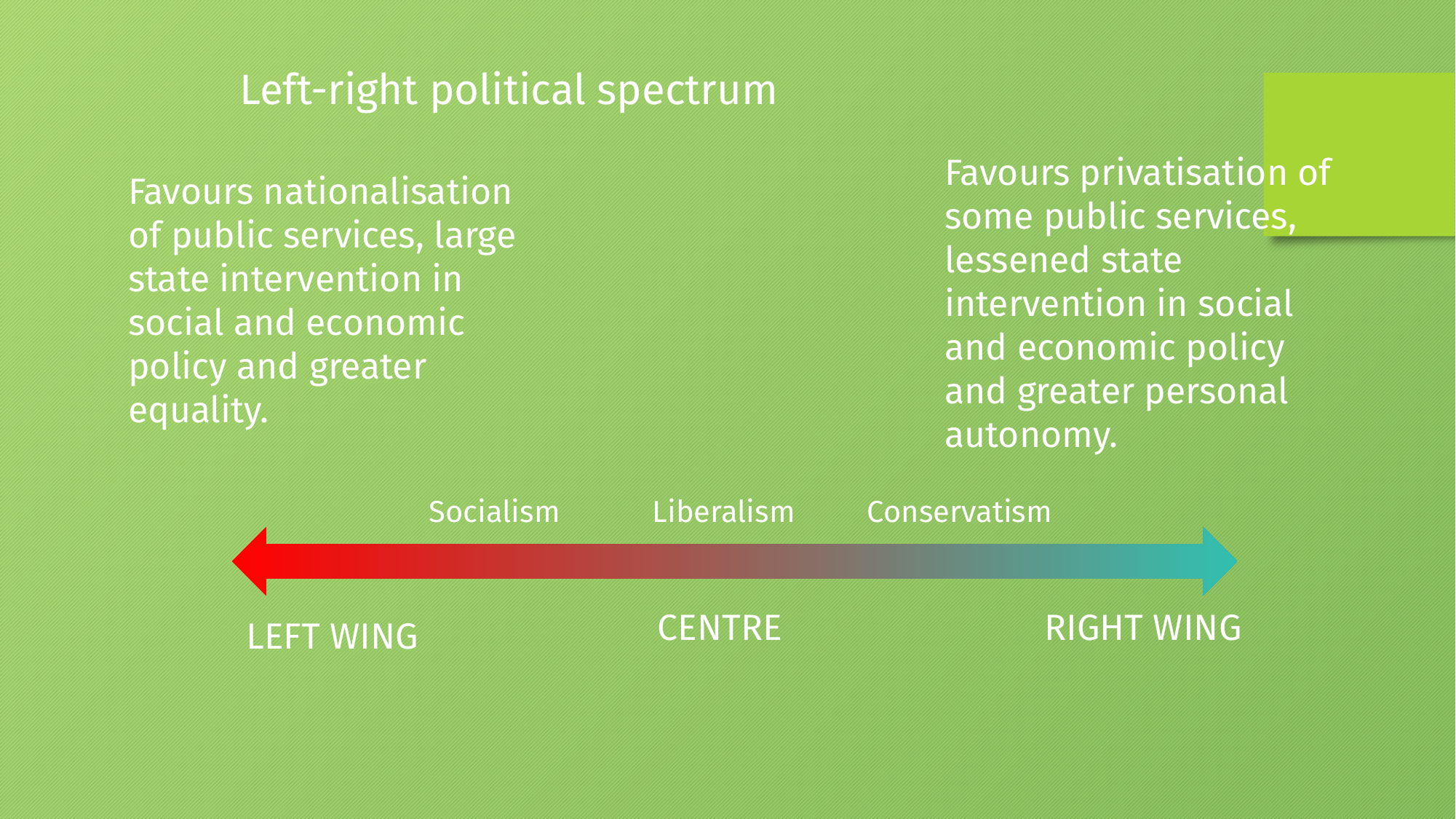

Left-right political spectrum
Favours privatisation of  some public services, lessened state intervention in social and economic policy and greater personal autonomy.
Favours nationalisation of public services, large state intervention in social and economic policy and greater equality.
Socialism
Liberalism
Conservatism

CENTRE
RIGHT WING
LEFT WING